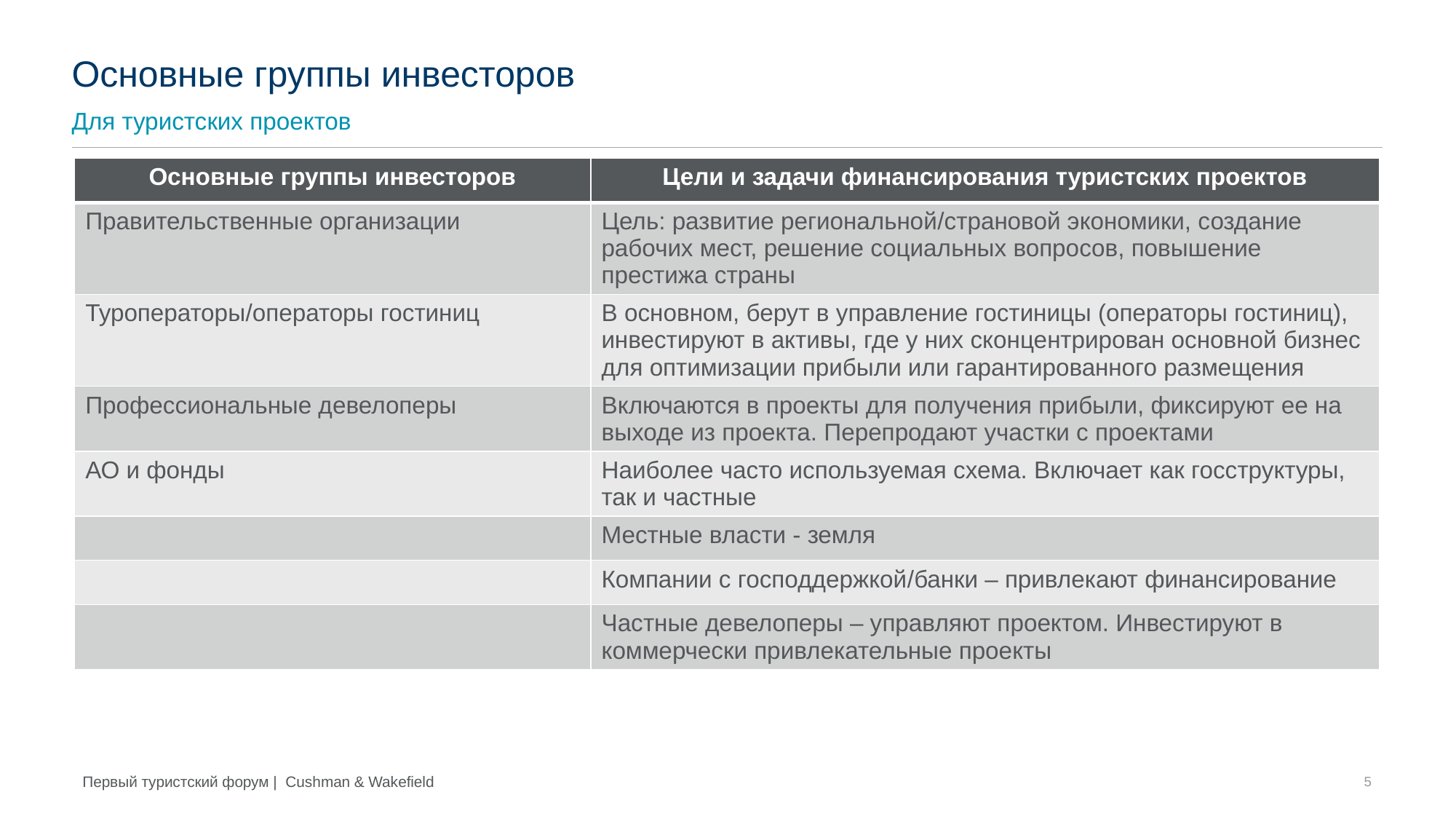

# Основные группы инвесторов
Для туристских проектов
| Основные группы инвесторов | Цели и задачи финансирования туристских проектов |
| --- | --- |
| Правительственные организации | Цель: развитие региональной/страновой экономики, создание рабочих мест, решение социальных вопросов, повышение престижа страны |
| Туроператоры/операторы гостиниц | В основном, берут в управление гостиницы (операторы гостиниц), инвестируют в активы, где у них сконцентрирован основной бизнес для оптимизации прибыли или гарантированного размещения |
| Профессиональные девелоперы | Включаются в проекты для получения прибыли, фиксируют ее на выходе из проекта. Перепродают участки с проектами |
| АО и фонды | Наиболее часто используемая схема. Включает как госструктуры, так и частные |
|  | Местные власти - земля |
|  | Компании с господдержкой/банки – привлекают финансирование |
|  | Частные девелоперы – управляют проектом. Инвестируют в коммерчески привлекательные проекты |
5